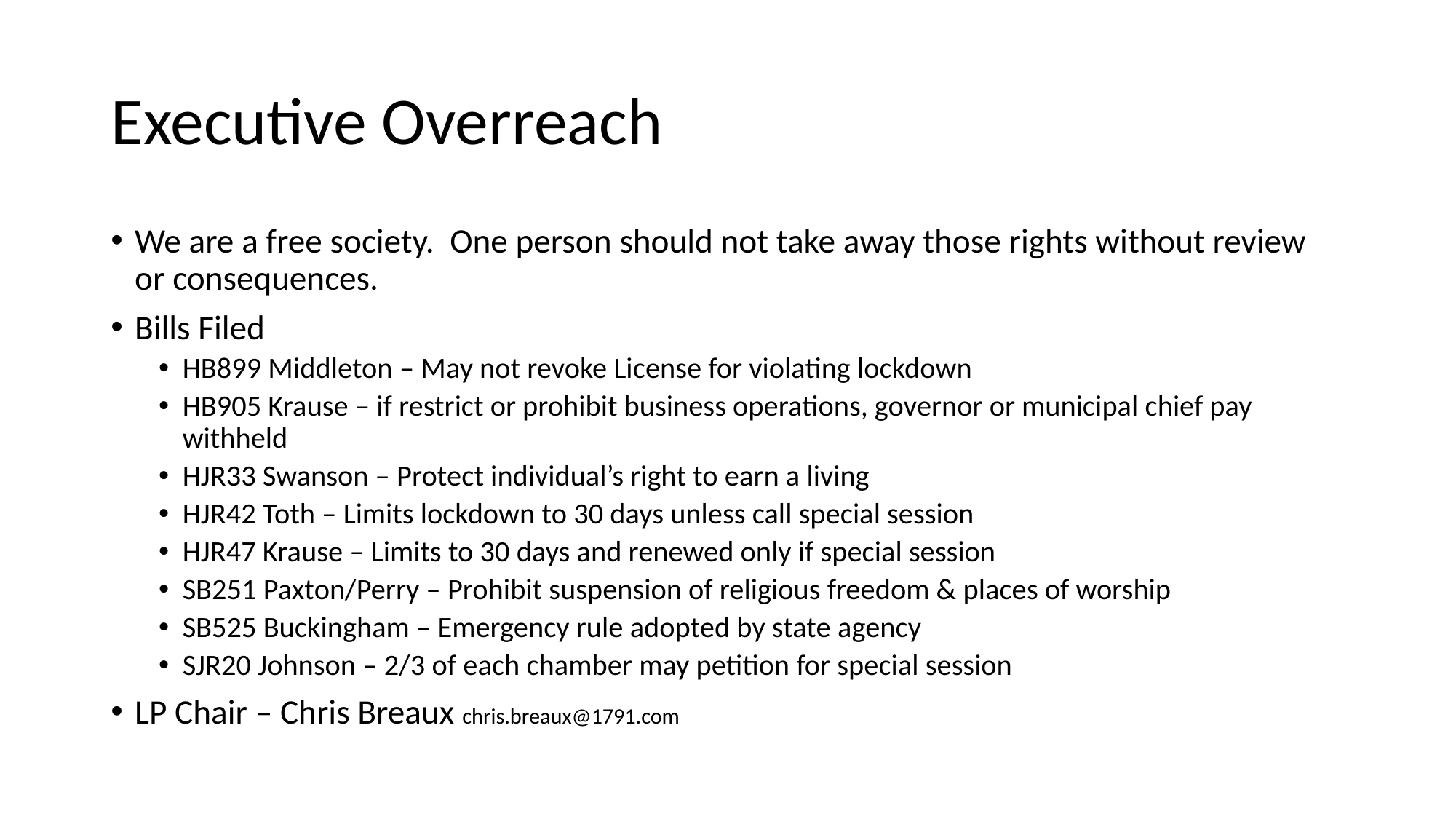

# Executive Overreach
We are a free society.  One person should not take away those rights without review or consequences.
Bills Filed
HB899 Middleton – May not revoke License for violating lockdown
HB905 Krause – if restrict or prohibit business operations, governor or municipal chief pay withheld
HJR33 Swanson – Protect individual’s right to earn a living
HJR42 Toth – Limits lockdown to 30 days unless call special session
HJR47 Krause – Limits to 30 days and renewed only if special session
SB251 Paxton/Perry – Prohibit suspension of religious freedom & places of worship
SB525 Buckingham – Emergency rule adopted by state agency
SJR20 Johnson – 2/3 of each chamber may petition for special session
LP Chair – Chris Breaux chris.breaux@1791.com